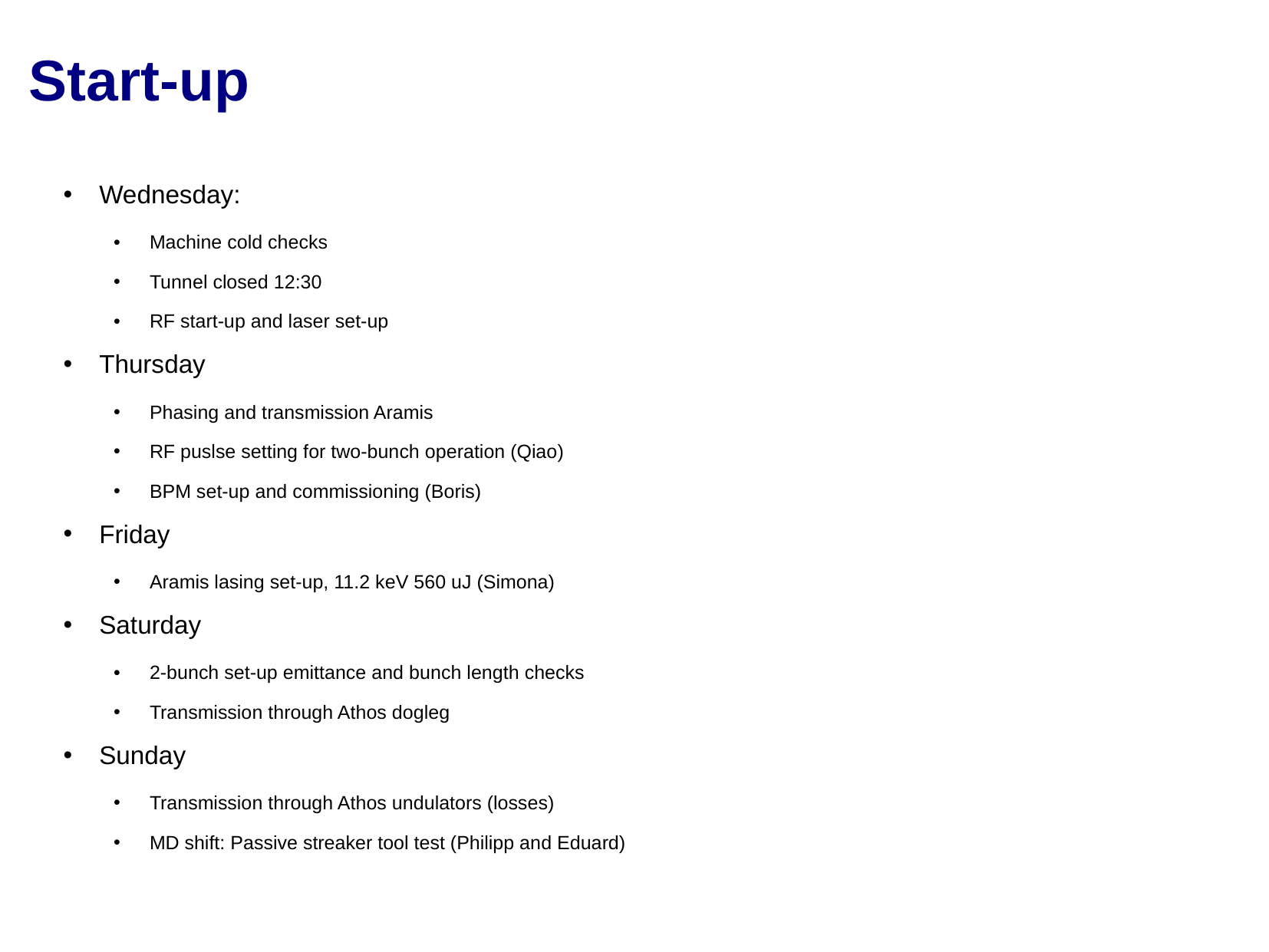

# Start-up
Wednesday:
Machine cold checks
Tunnel closed 12:30
RF start-up and laser set-up
Thursday
Phasing and transmission Aramis
RF puslse setting for two-bunch operation (Qiao)
BPM set-up and commissioning (Boris)
Friday
Aramis lasing set-up, 11.2 keV 560 uJ (Simona)
Saturday
2-bunch set-up emittance and bunch length checks
Transmission through Athos dogleg
Sunday
Transmission through Athos undulators (losses)
MD shift: Passive streaker tool test (Philipp and Eduard)